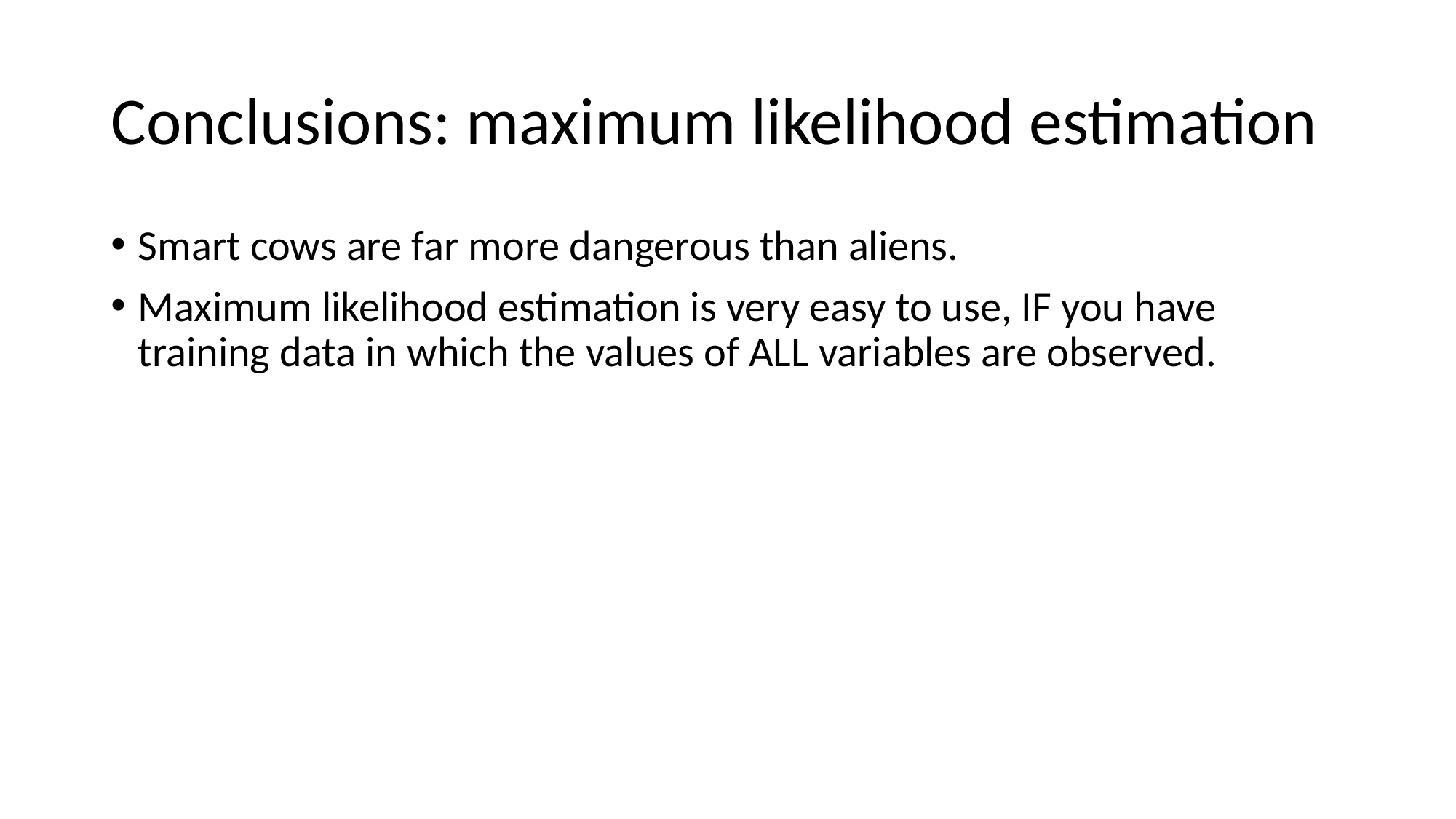

# Conclusions: maximum likelihood estimation
Smart cows are far more dangerous than aliens.
Maximum likelihood estimation is very easy to use, IF you have training data in which the values of ALL variables are observed.